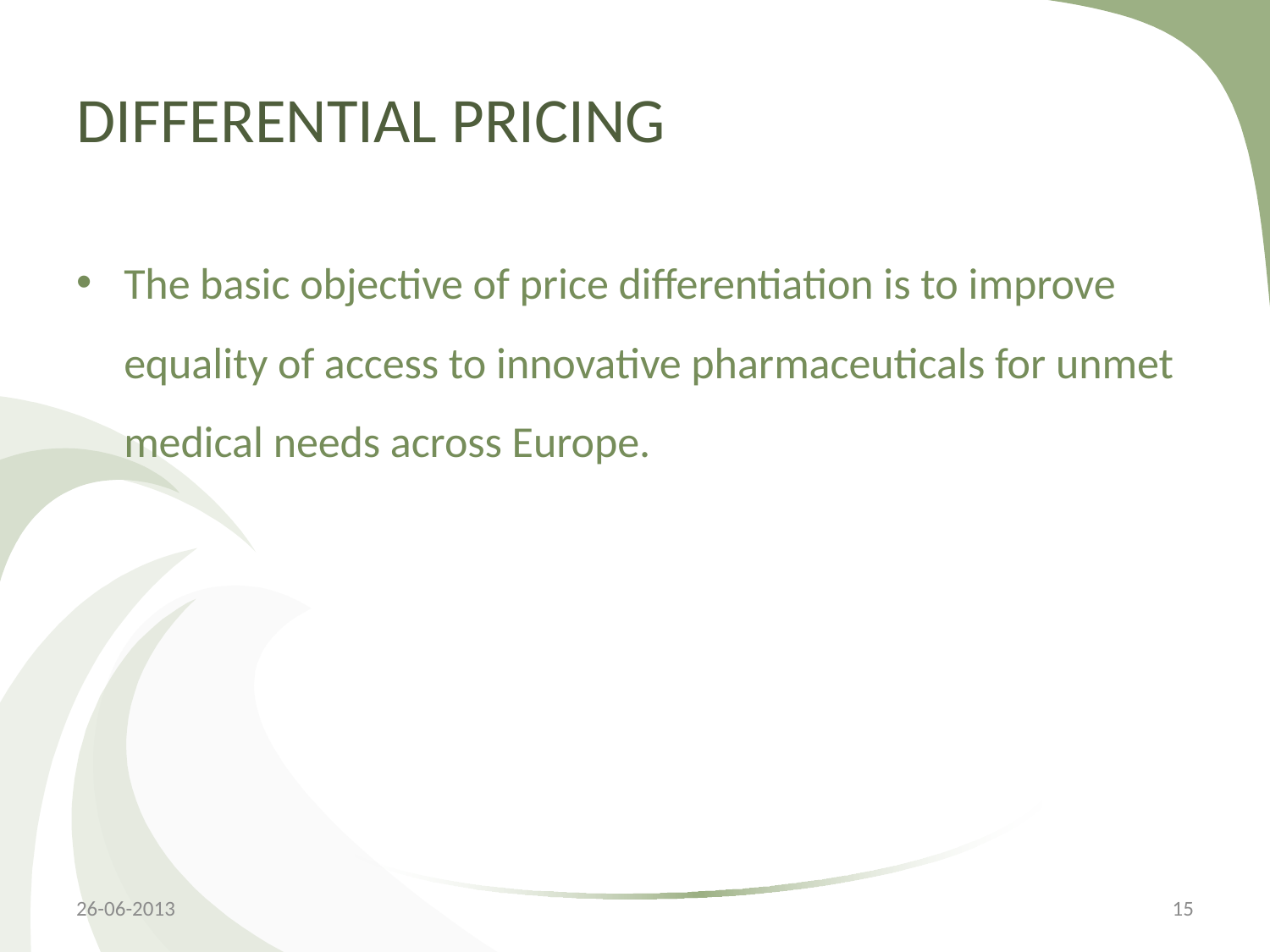

# Differential Pricing
The basic objective of price differentiation is to improve equality of access to innovative pharmaceuticals for unmet medical needs across Europe.

26-06-2013
15